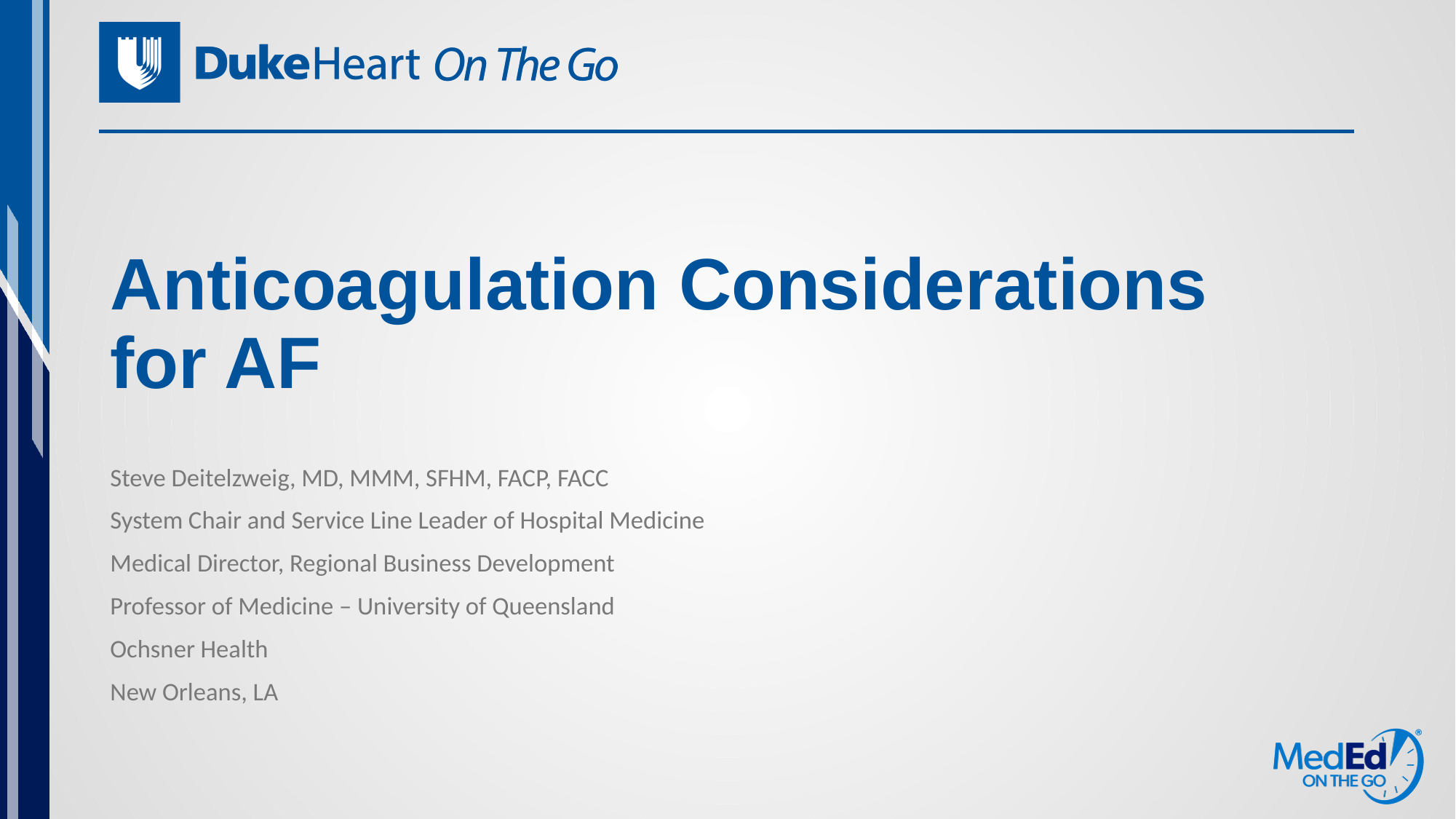

# Anticoagulation Considerations for AF
Steve Deitelzweig, MD, MMM, SFHM, FACP, FACC
System Chair and Service Line Leader of Hospital Medicine
Medical Director, Regional Business Development
Professor of Medicine – University of Queensland
Ochsner Health
New Orleans, LA